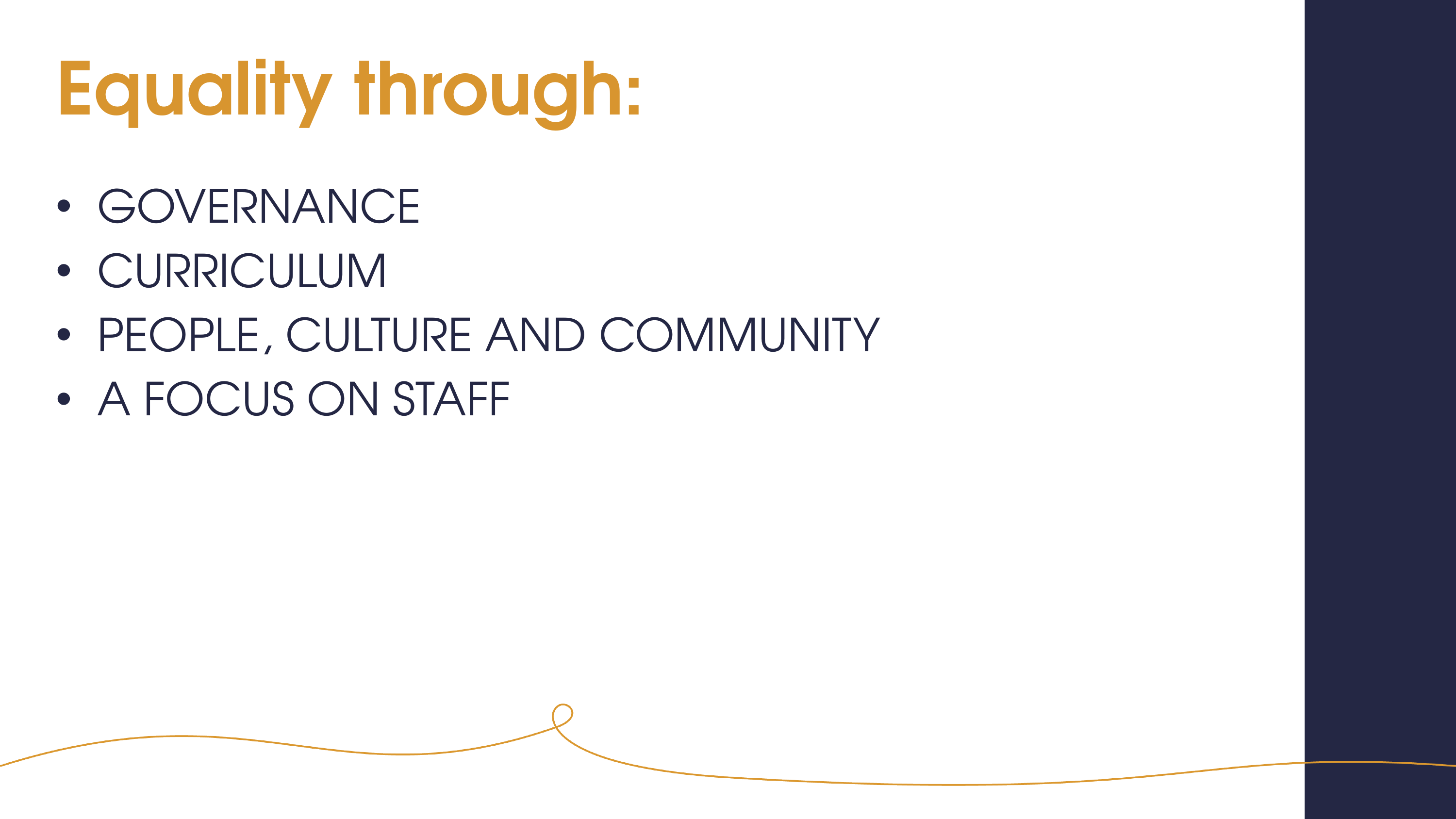

# Equality through:
GOVERNANCE
CURRICULUM
PEOPLE, CULTURE AND COMMUNITY
A FOCUS ON STAFF